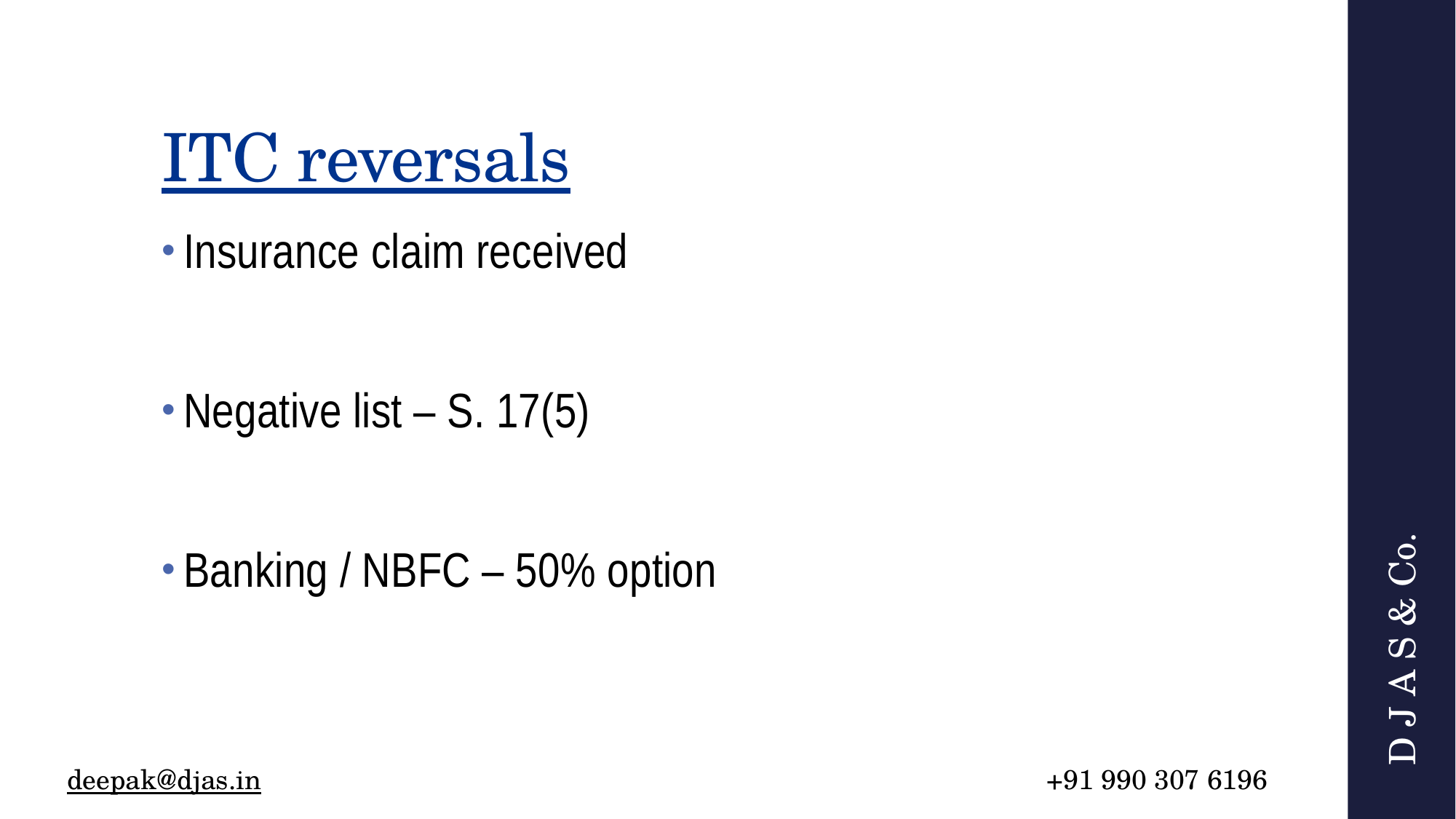

# ITC reversals
Insurance claim received

Negative list – S. 17(5)

Banking / NBFC – 50% option

D J A S & Co.
| deepak@djas.in | +91 990 307 6196 |
| --- | --- |